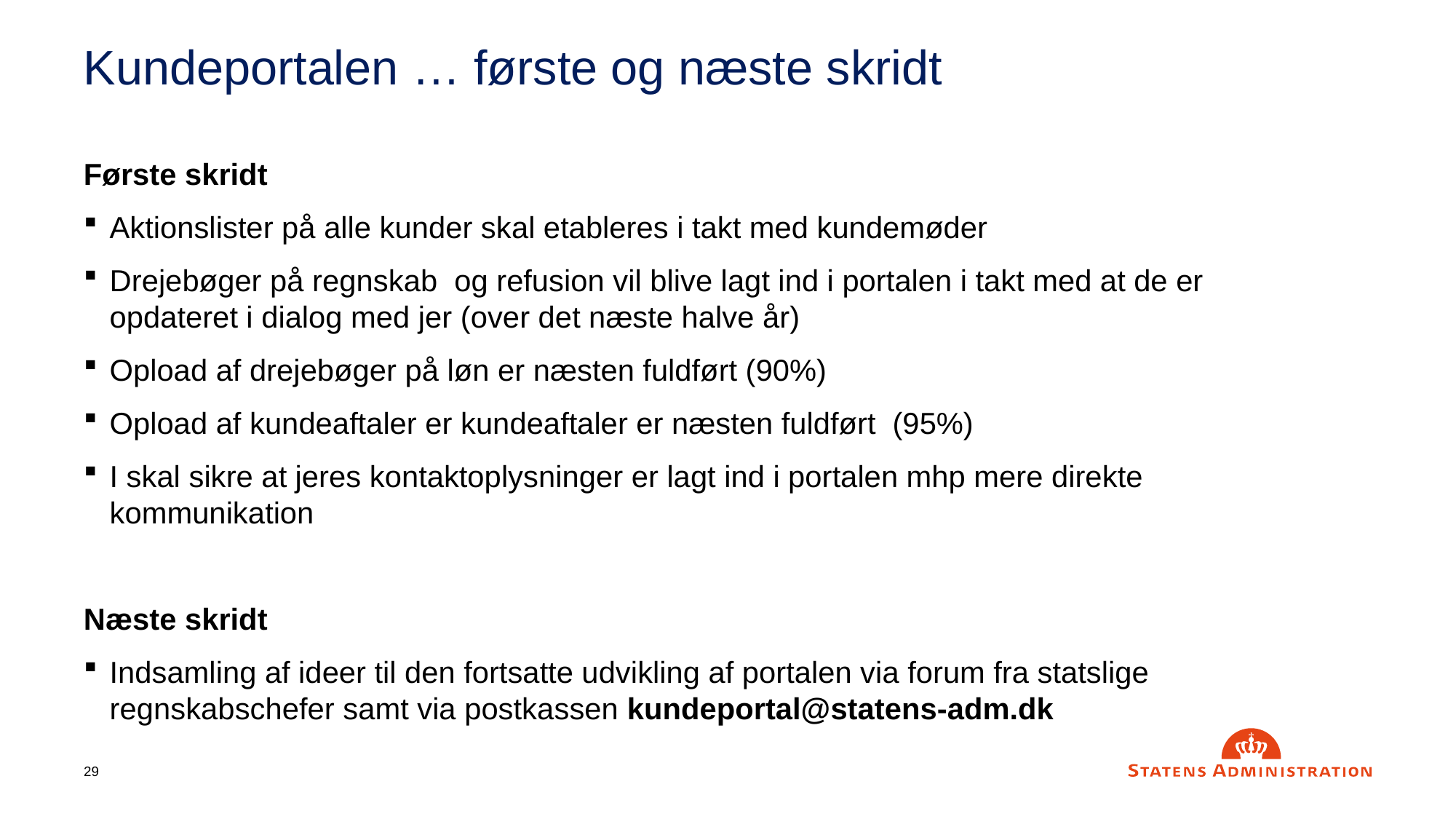

# Kundeportalen … første og næste skridt
Første skridt
Aktionslister på alle kunder skal etableres i takt med kundemøder
Drejebøger på regnskab  og refusion vil blive lagt ind i portalen i takt med at de er opdateret i dialog med jer (over det næste halve år)
Opload af drejebøger på løn er næsten fuldført (90%)
Opload af kundeaftaler er kundeaftaler er næsten fuldført  (95%)
I skal sikre at jeres kontaktoplysninger er lagt ind i portalen mhp mere direkte kommunikation

Næste skridt
Indsamling af ideer til den fortsatte udvikling af portalen via forum fra statslige regnskabschefer samt via postkassen kundeportal@statens-adm.dk

29